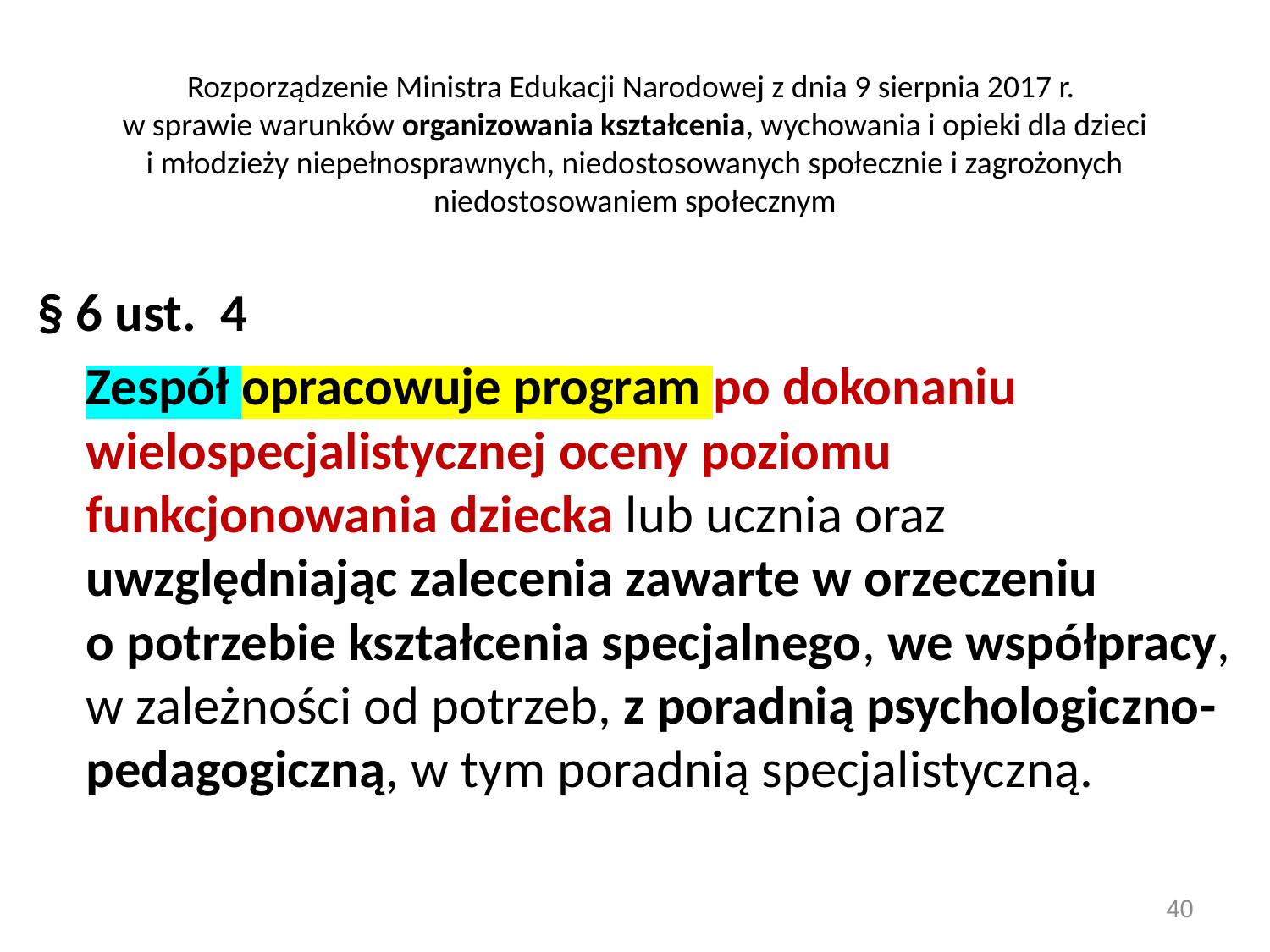

# Rozporządzenie Ministra Edukacji Narodowej z dnia 9 sierpnia 2017 r. w sprawie warunków organizowania kształcenia, wychowania i opieki dla dzieci i młodzieży niepełnosprawnych, niedostosowanych społecznie i zagrożonych niedostosowaniem społecznym
§ 6 ust.  4
	Zespół opracowuje program po dokonaniu wielospecjalistycznej oceny poziomu funkcjonowania dziecka lub ucznia oraz uwzględniając zalecenia zawarte w orzeczeniu o potrzebie kształcenia specjalnego, we współpracy, w zależności od potrzeb, z poradnią psychologiczno­-pedagogiczną, w tym poradnią specjalistyczną.

40